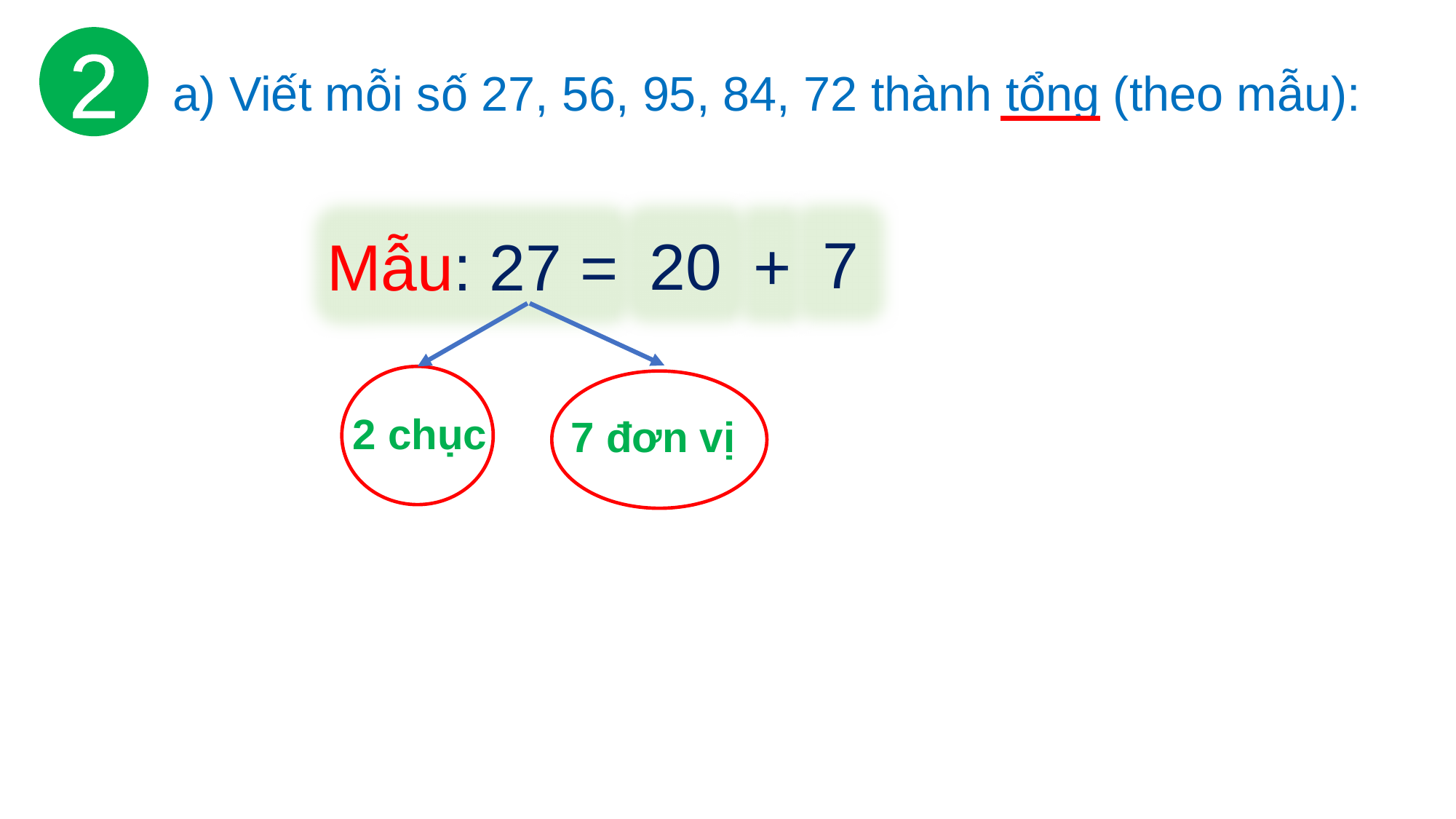

2
a) Viết mỗi số 27, 56, 95, 84, 72 thành tổng (theo mẫu):
7
20
+
Mẫu: 27 =

2 chục

7 đơn vị